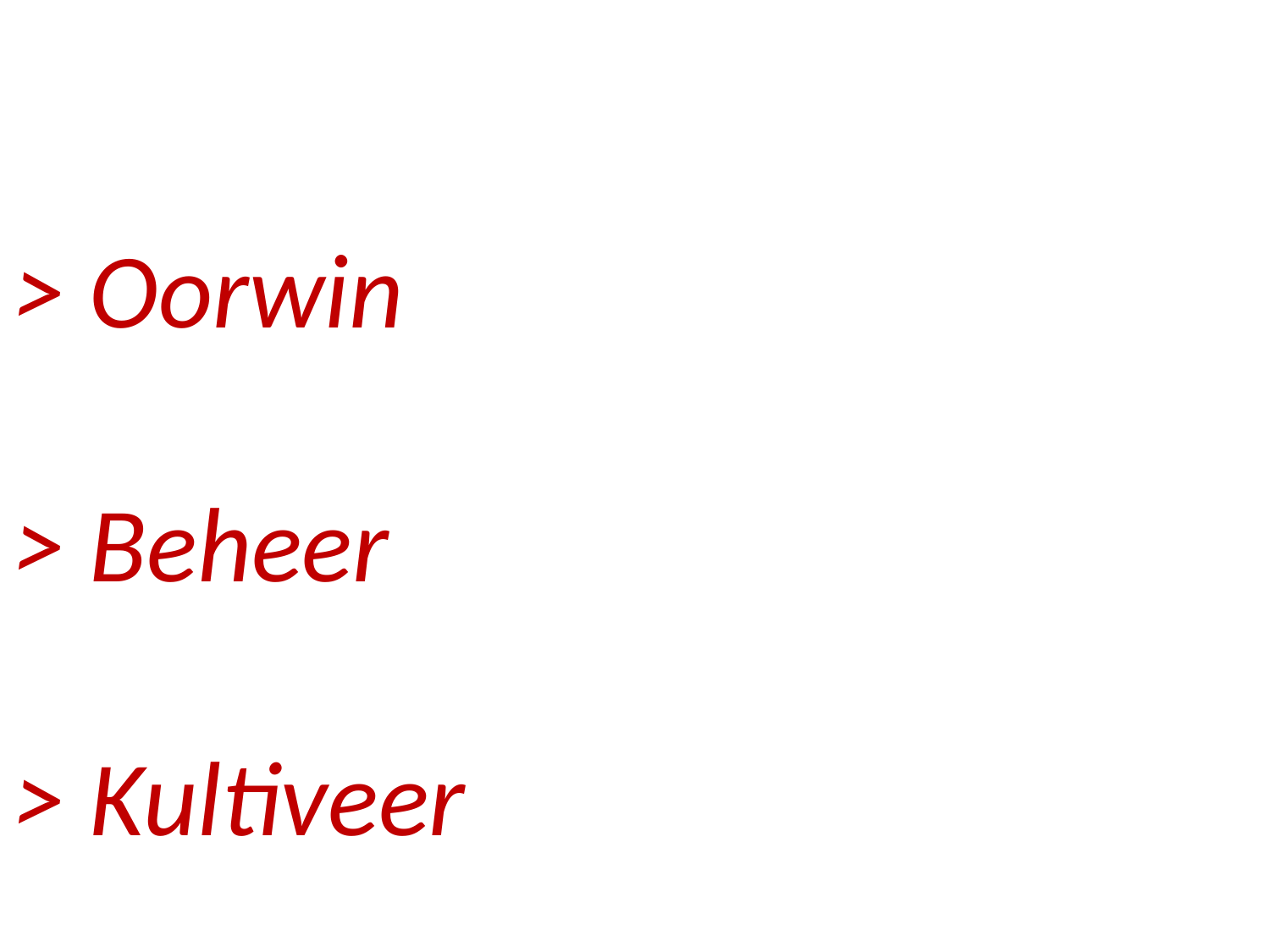

# > Oorwin > Beheer > Kultiveer